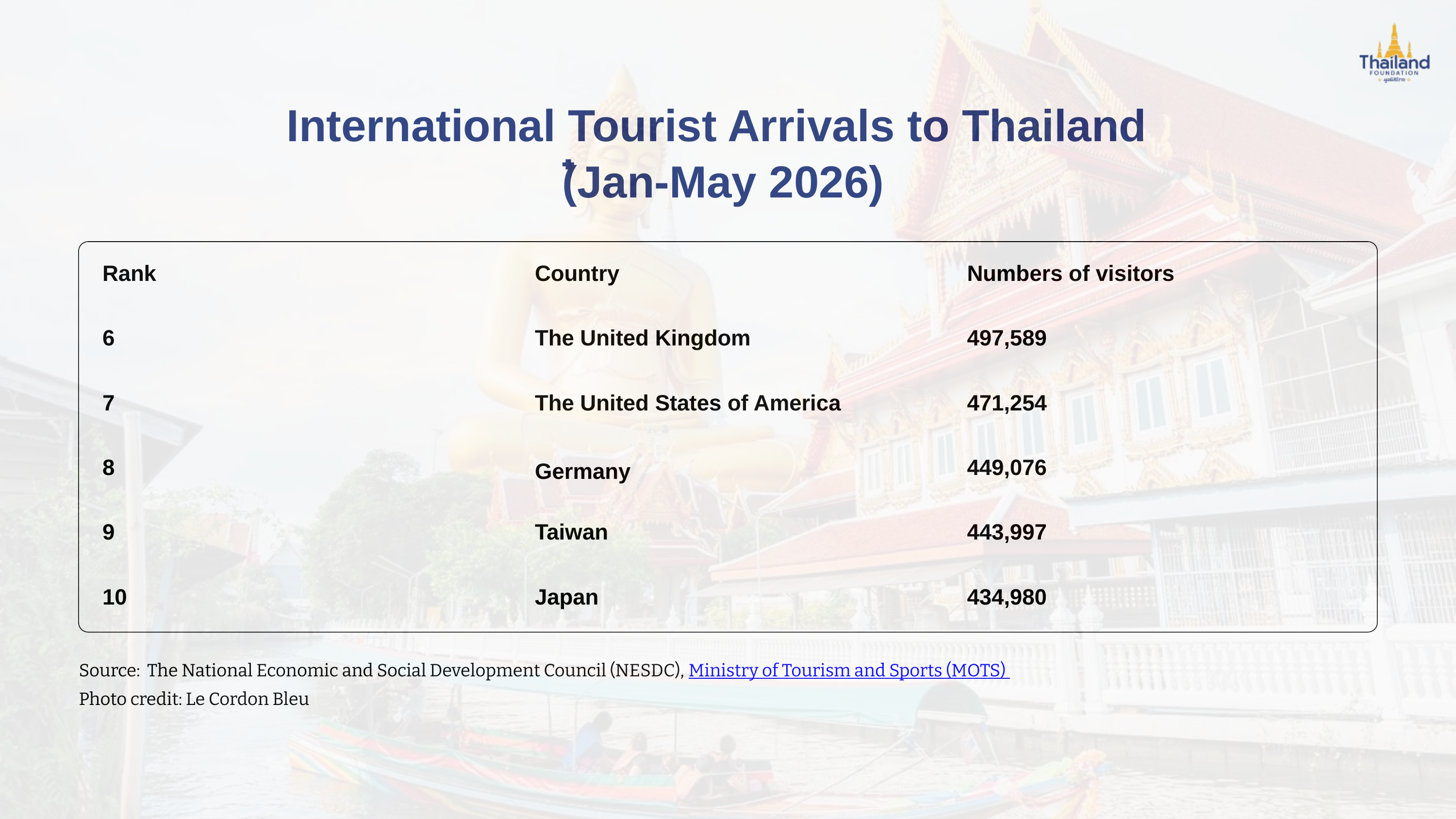

International Tourist Arrivals to Thailand
(๋Jan-May 2026)

Rank
Country
Numbers of visitors

6
The United Kingdom
497,589

7
The United States of America
471,254

8
449,076
Germany

9
Taiwan
443,997

10
Japan
434,980
Source:  The National Economic and Social Development Council (NESDC), Ministry of Tourism and Sports (MOTS)
Photo credit: Le Cordon Bleu